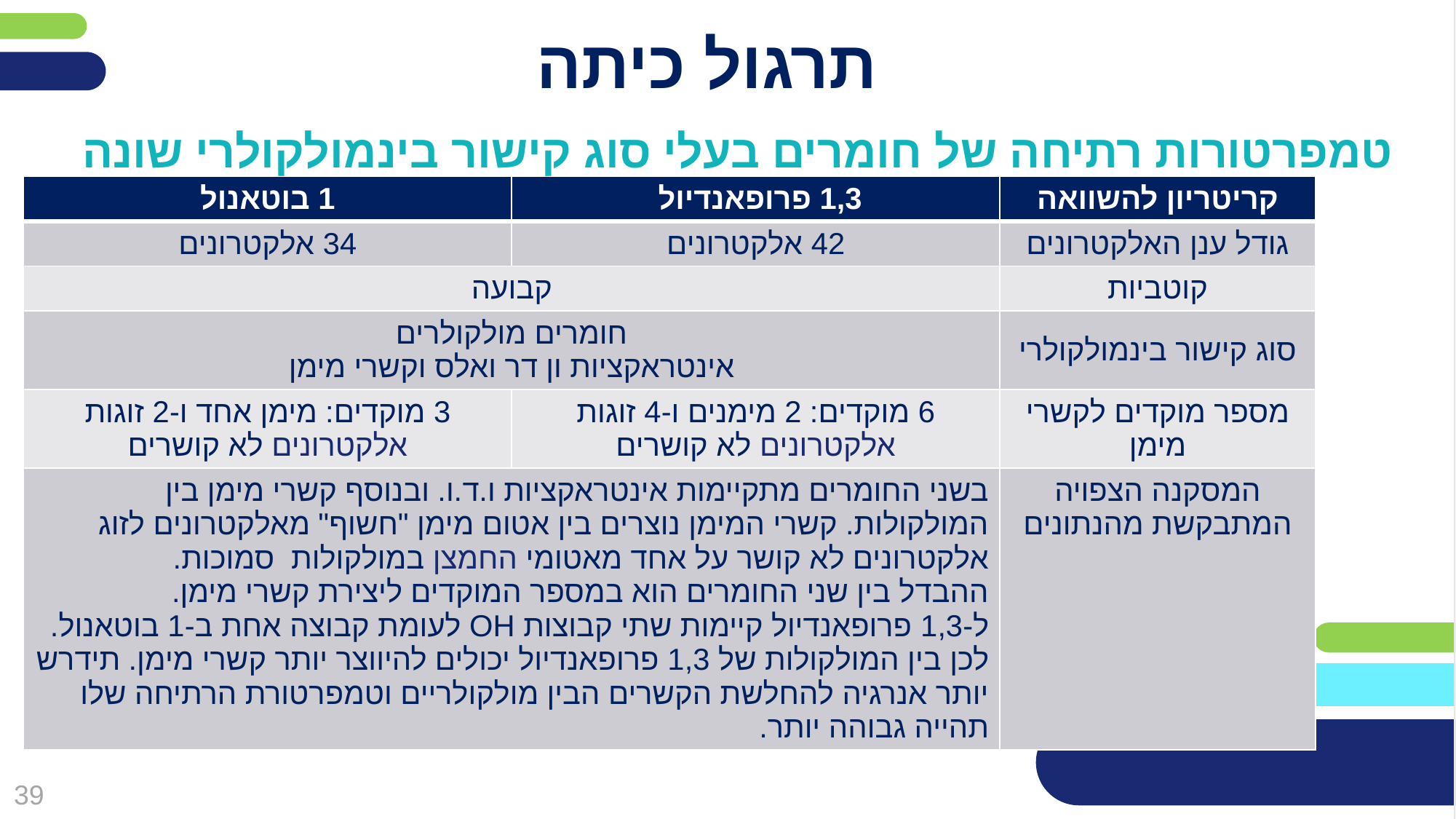

# תרגול כיתה
טמפרטורות רתיחה של חומרים בעלי סוג קישור בינמולקולרי שונה
| 1 בוטאנול | 1,3 פרופאנדיול | קריטריון להשוואה |
| --- | --- | --- |
| 34 אלקטרונים | 42 אלקטרונים | גודל ענן האלקטרונים |
| קבועה |  | קוטביות |
| חומרים מולקולרים אינטראקציות ון דר ואלס וקשרי מימן |  | סוג קישור בינמולקולרי |
| 3 מוקדים: מימן אחד ו-2 זוגות אלקטרונים לא קושרים | 6 מוקדים: 2 מימנים ו-4 זוגות אלקטרונים לא קושרים | מספר מוקדים לקשרי מימן |
| בשני החומרים מתקיימות אינטראקציות ו.ד.ו. ובנוסף קשרי מימן בין המולקולות. קשרי המימן נוצרים בין אטום מימן "חשוף" מאלקטרונים לזוג אלקטרונים לא קושר על אחד מאטומי החמצן במולקולות סמוכות. ההבדל בין שני החומרים הוא במספר המוקדים ליצירת קשרי מימן. ל-1,3 פרופאנדיול קיימות שתי קבוצות OH לעומת קבוצה אחת ב-1 בוטאנול. לכן בין המולקולות של 1,3 פרופאנדיול יכולים להיווצר יותר קשרי מימן. תידרש יותר אנרגיה להחלשת הקשרים הבין מולקולריים וטמפרטורת הרתיחה שלו תהייה גבוהה יותר. |  | המסקנה הצפויה המתבקשת מהנתונים |